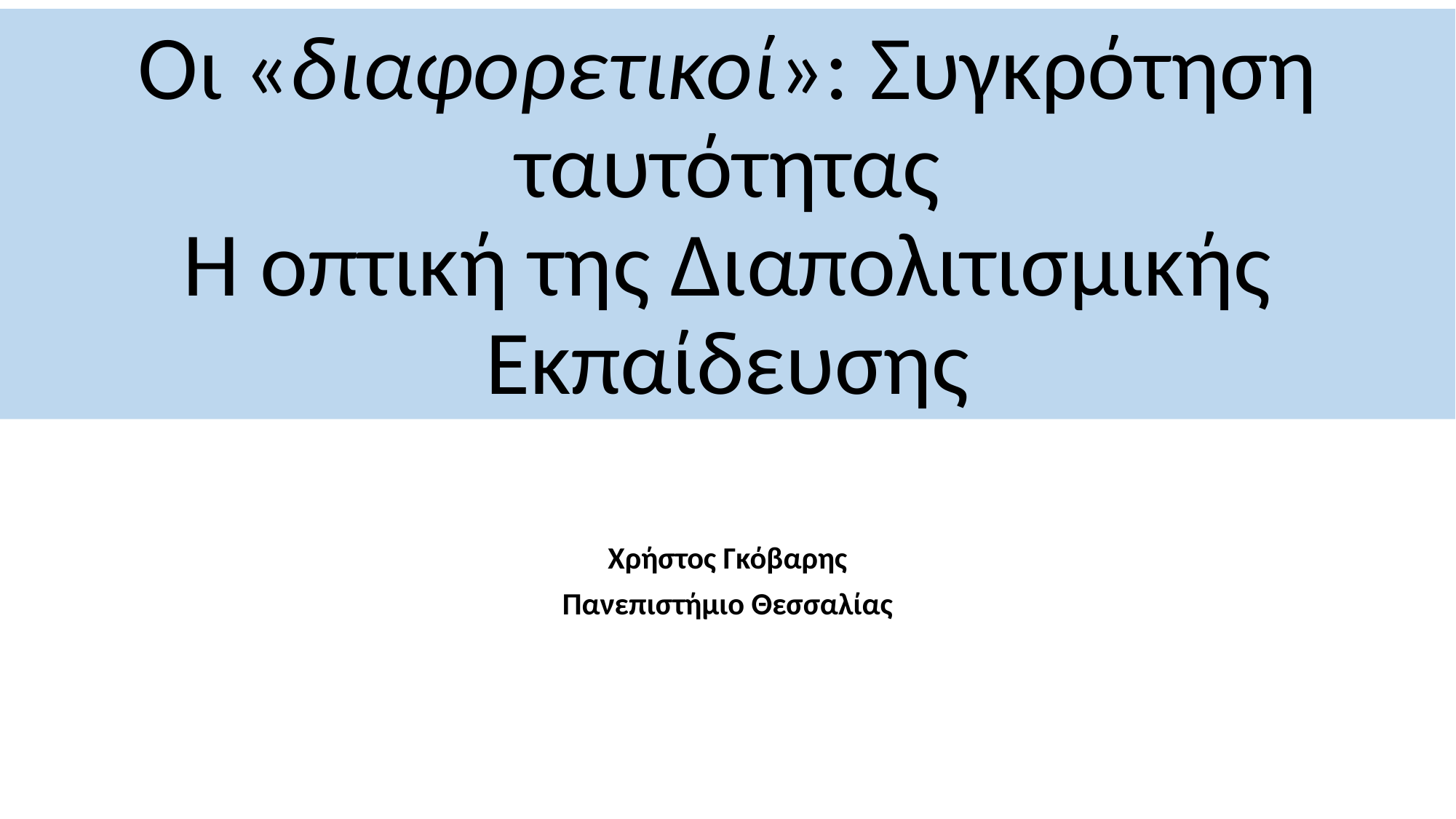

# Οι «διαφορετικοί»: Συγκρότηση ταυτότητας Η οπτική της Διαπολιτισμικής Εκπαίδευσης

Χρήστος Γκόβαρης
Πανεπιστήμιο Θεσσαλίας